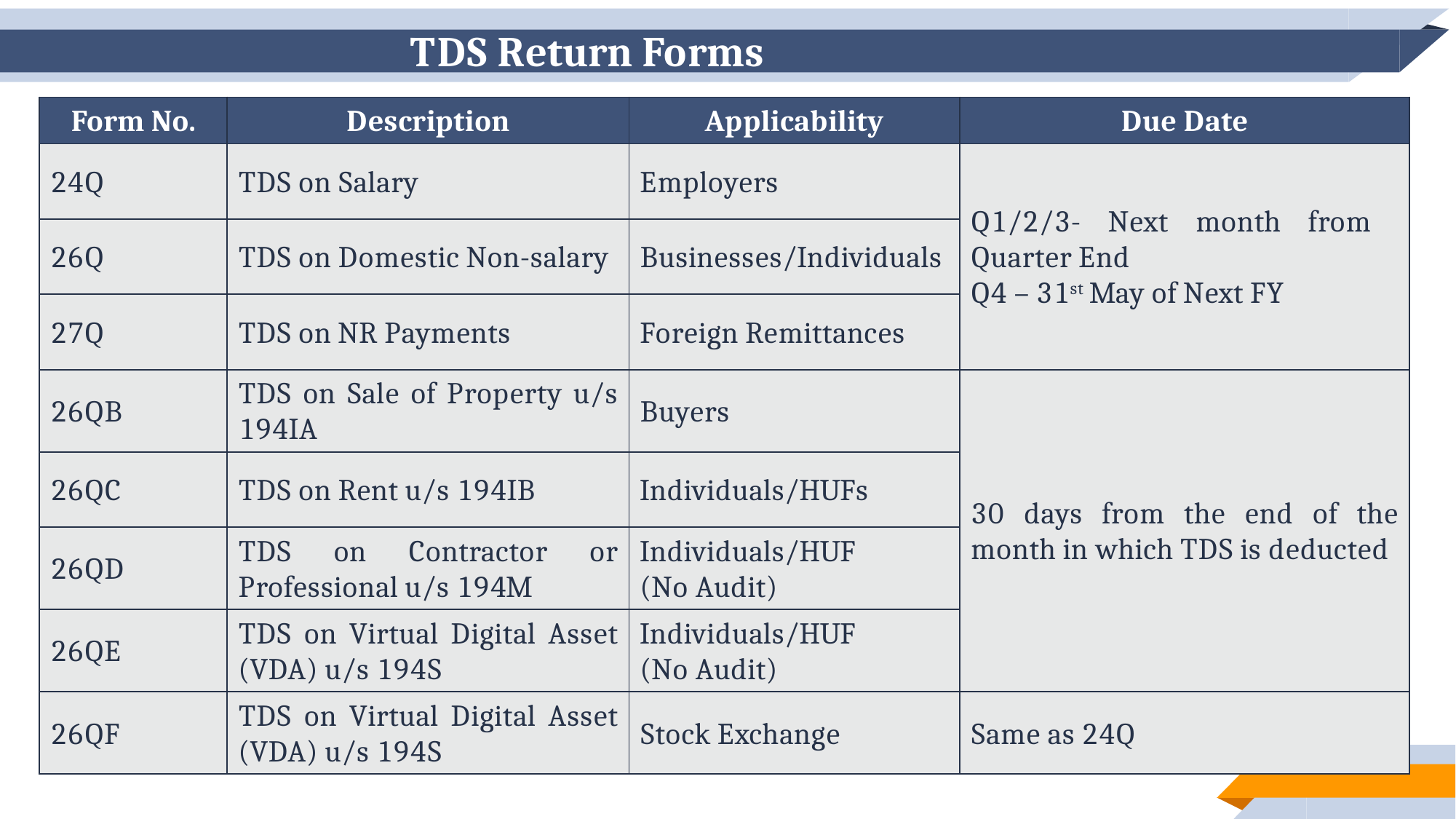

# TDS Return Forms
| Form No. | Description | Applicability | Due Date |
| --- | --- | --- | --- |
| 24Q | TDS on Salary | Employers | Q1/2/3- Next month from Quarter End Q4 – 31st May of Next FY |
| 26Q | TDS on Domestic Non-salary | Businesses/Individuals |  |
| 27Q | TDS on NR Payments | Foreign Remittances |  |
| 26QB | TDS on Sale of Property u/s 194IA | Buyers | 30 days from the end of the month in which TDS is deducted |
| 26QC | TDS on Rent u/s 194IB | Individuals/HUFs |  |
| 26QD | TDS on Contractor or Professional u/s 194M | Individuals/HUF (No Audit) |  |
| 26QE | TDS on Virtual Digital Asset (VDA) u/s 194S | Individuals/HUF (No Audit) |  |
| 26QF | TDS on Virtual Digital Asset (VDA) u/s 194S | Stock Exchange | Same as 24Q |